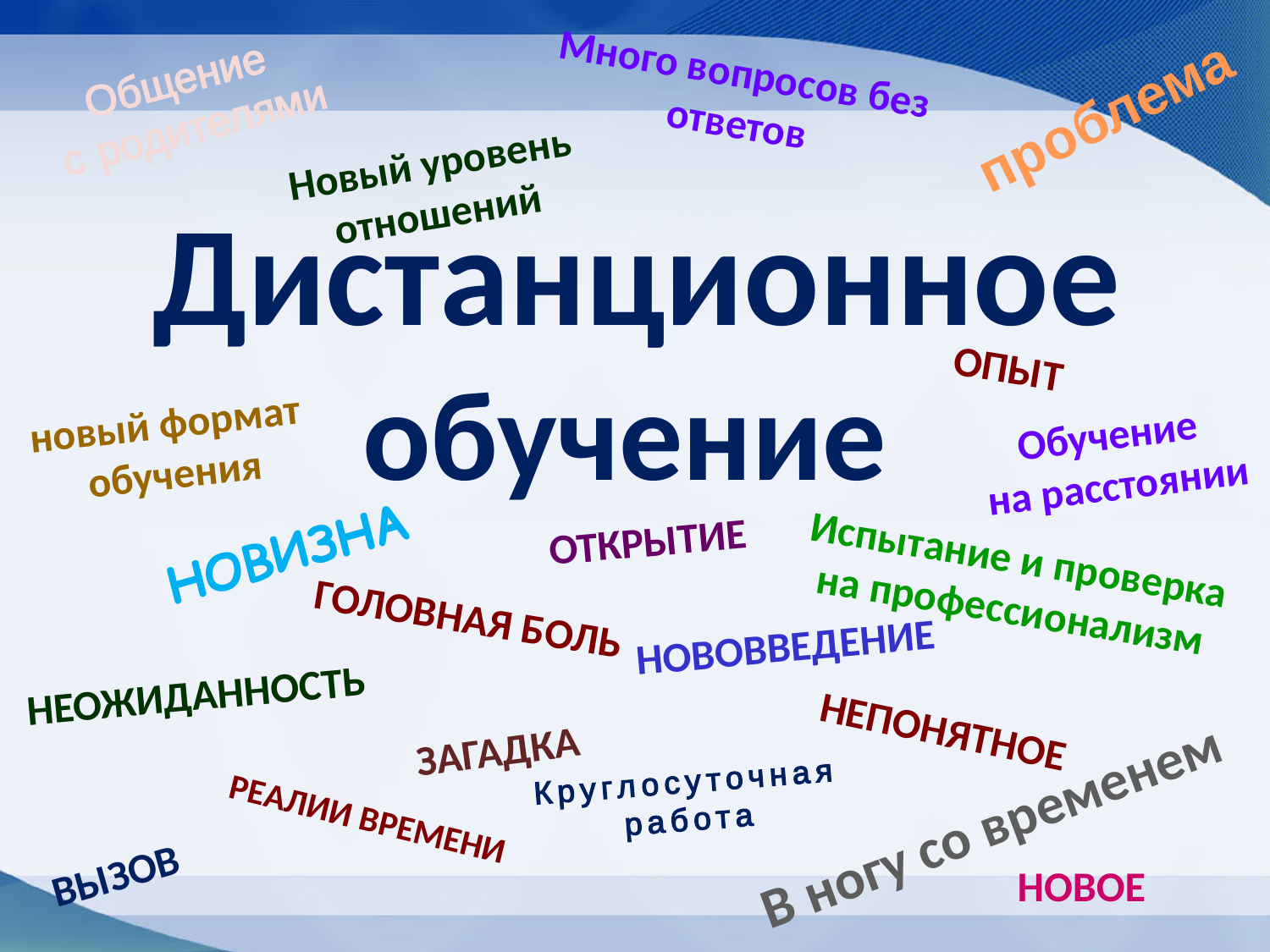

Много вопросов без ответов
Общение
с родителями
проблема
Новый уровень отношений
Дистанционное
опыт
обучение
новый формат
обучения
Обучение
на расстоянии
открытие
новизна
Испытание и проверка на профессионализм
Головная боль
нововведение
неожиданность
непонятное
загадка
Круглосуточная работа
В ногу со временем
Реалии времени
ВЫЗОВ
новое